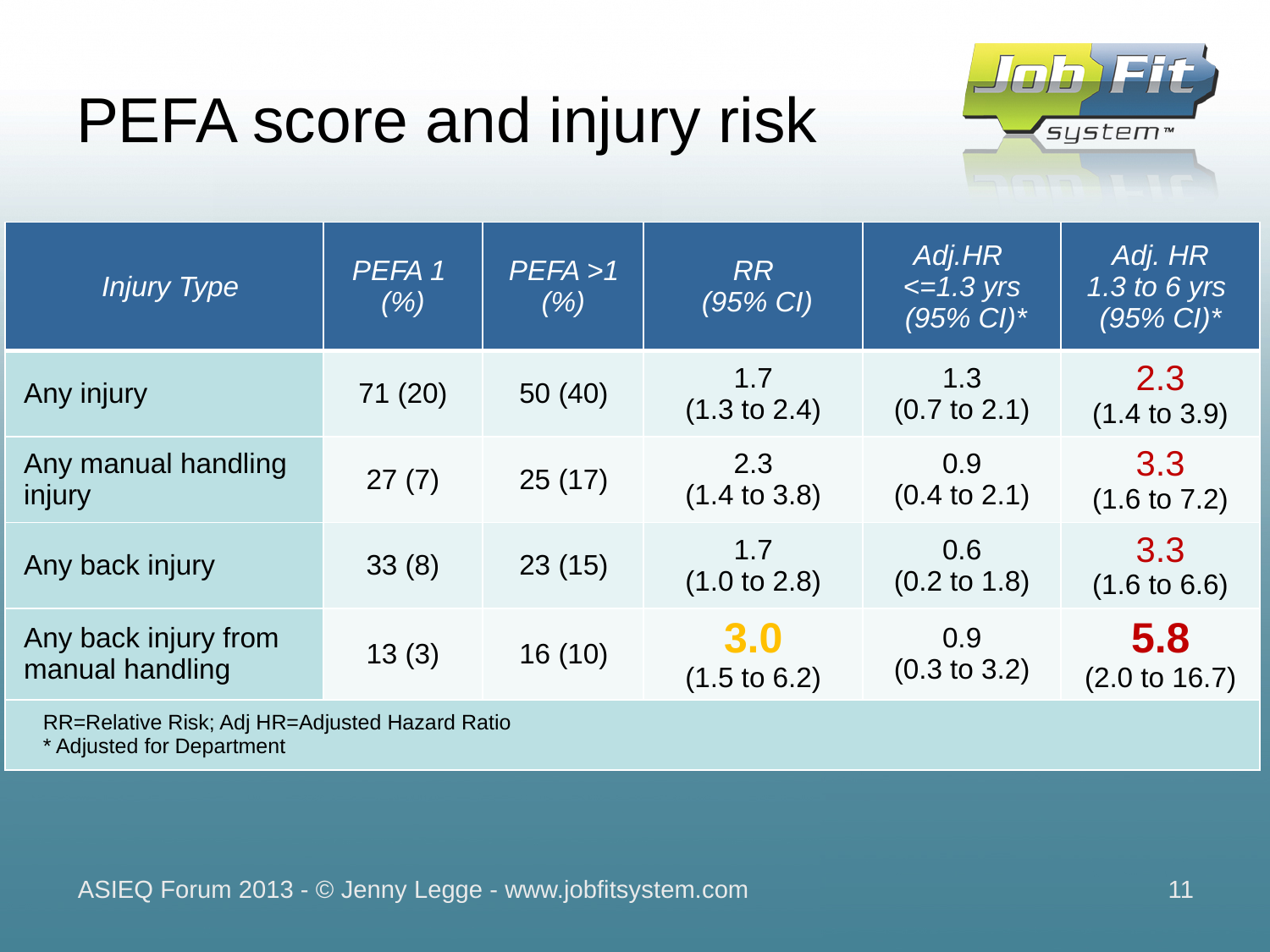

# PEFA score and injury risk
| Injury Type | PEFA 1 (%) | PEFA >1 (%) | RR (95% CI) | Adj.HR <=1.3 yrs (95% CI)\* | Adj. HR 1.3 to 6 yrs (95% CI)\* |
| --- | --- | --- | --- | --- | --- |
| Any injury | 71 (20) | 50 (40) | 1.7 (1.3 to 2.4) | 1.3 (0.7 to 2.1) | 2.3 (1.4 to 3.9) |
| Any manual handling injury | 27 (7) | 25 (17) | 2.3 (1.4 to 3.8) | 0.9 (0.4 to 2.1) | 3.3 (1.6 to 7.2) |
| Any back injury | 33 (8) | 23 (15) | 1.7 (1.0 to 2.8) | 0.6 (0.2 to 1.8) | 3.3 (1.6 to 6.6) |
| Any back injury from manual handling | 13 (3) | 16 (10) | 3.0 (1.5 to 6.2) | 0.9 (0.3 to 3.2) | 5.8 (2.0 to 16.7) |
| RR=Relative Risk; Adj HR=Adjusted Hazard Ratio \* Adjusted for Department |  |  |  |  |  |
ASIEQ Forum 2013 - © Jenny Legge - www.jobfitsystem.com
11